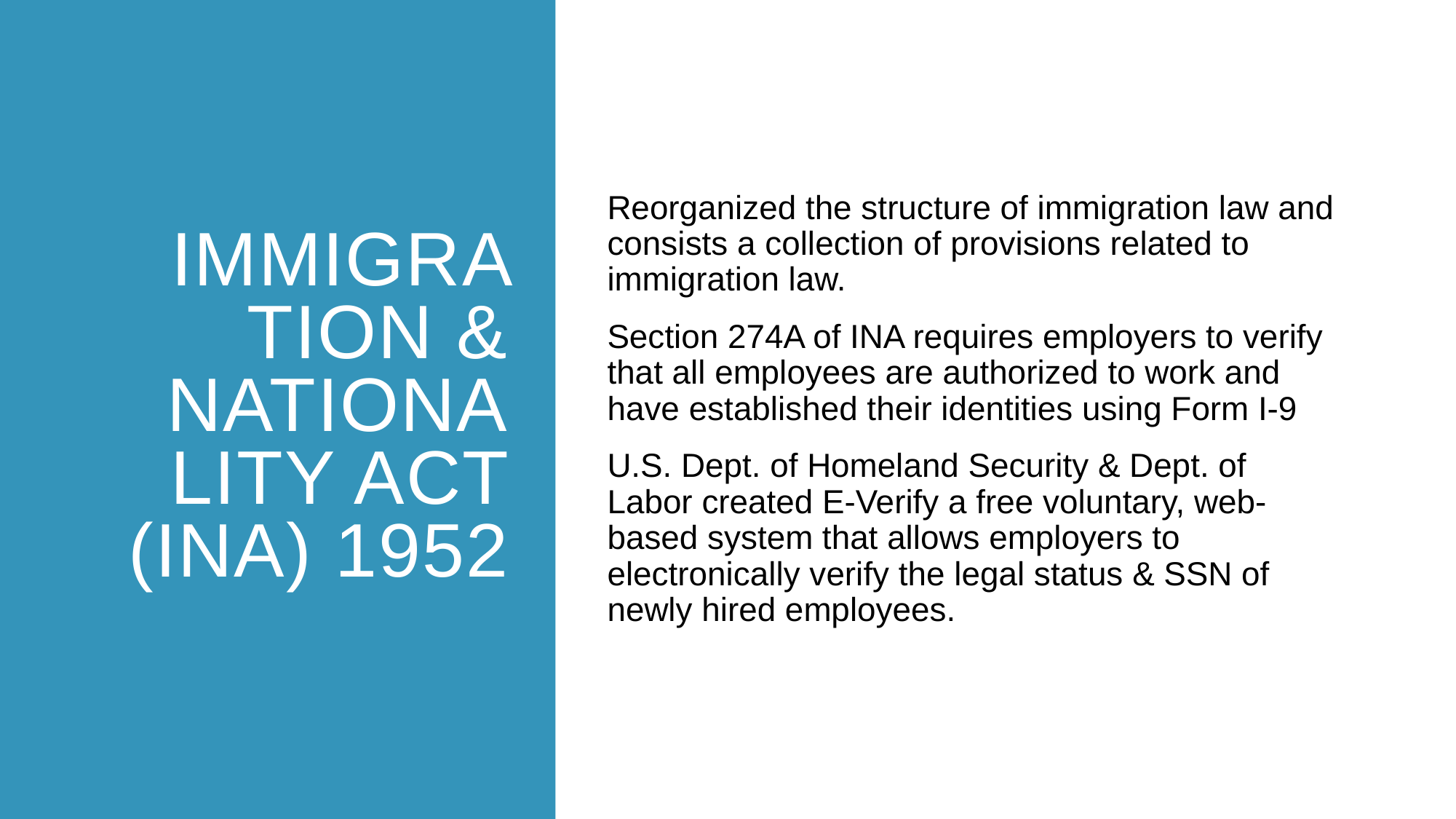

# Immigration & nationality act (INA) 1952
Reorganized the structure of immigration law and consists a collection of provisions related to immigration law.
Section 274A of INA requires employers to verify that all employees are authorized to work and have established their identities using Form I-9
U.S. Dept. of Homeland Security & Dept. of Labor created E-Verify a free voluntary, web-based system that allows employers to electronically verify the legal status & SSN of newly hired employees.